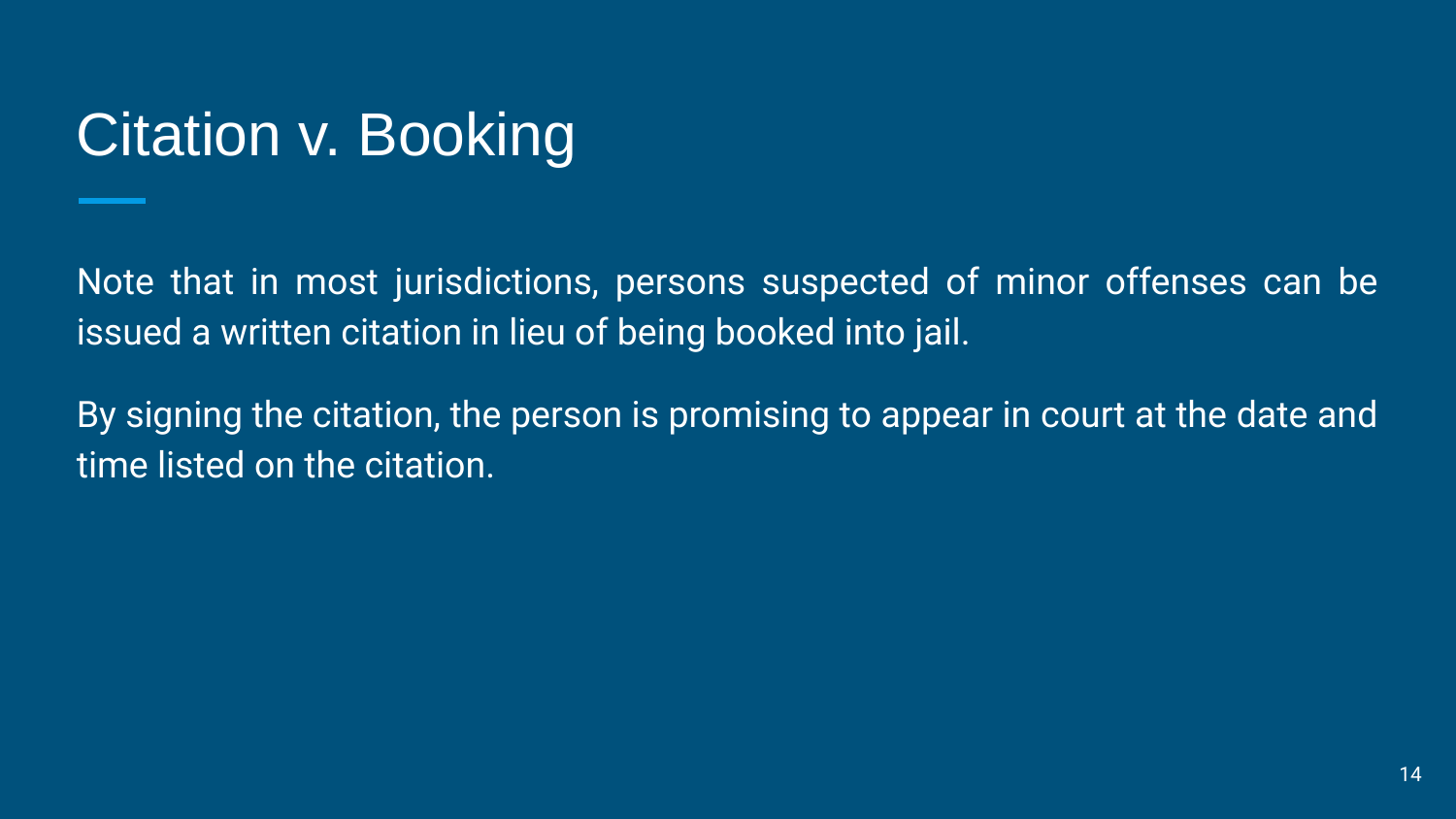

# Citation v. Booking
Note that in most jurisdictions, persons suspected of minor offenses can be issued a written citation in lieu of being booked into jail.
By signing the citation, the person is promising to appear in court at the date and time listed on the citation.

14